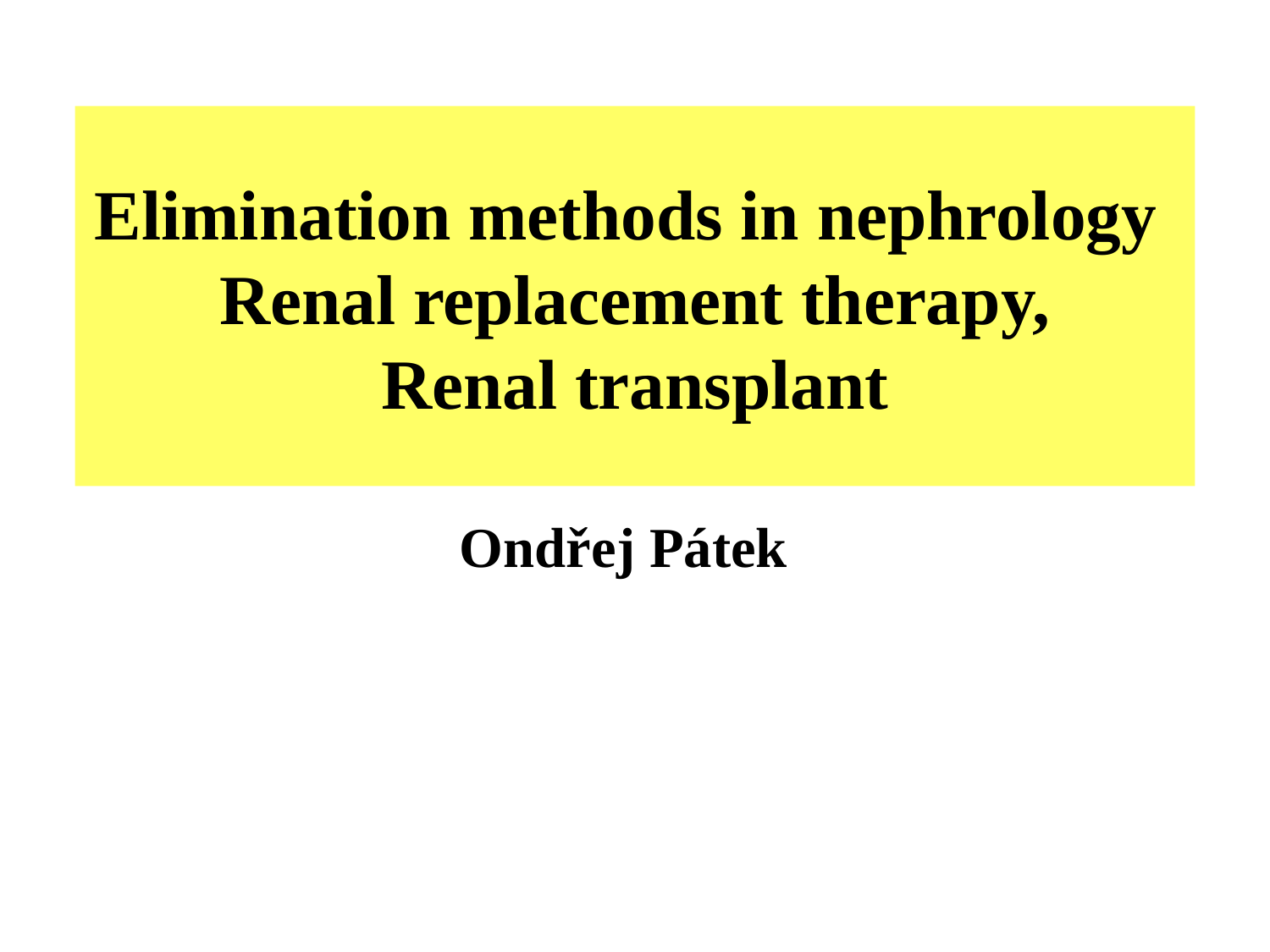

# Elimination methods in nephrology Renal replacement therapy, Renal transplant

Ondřej Pátek